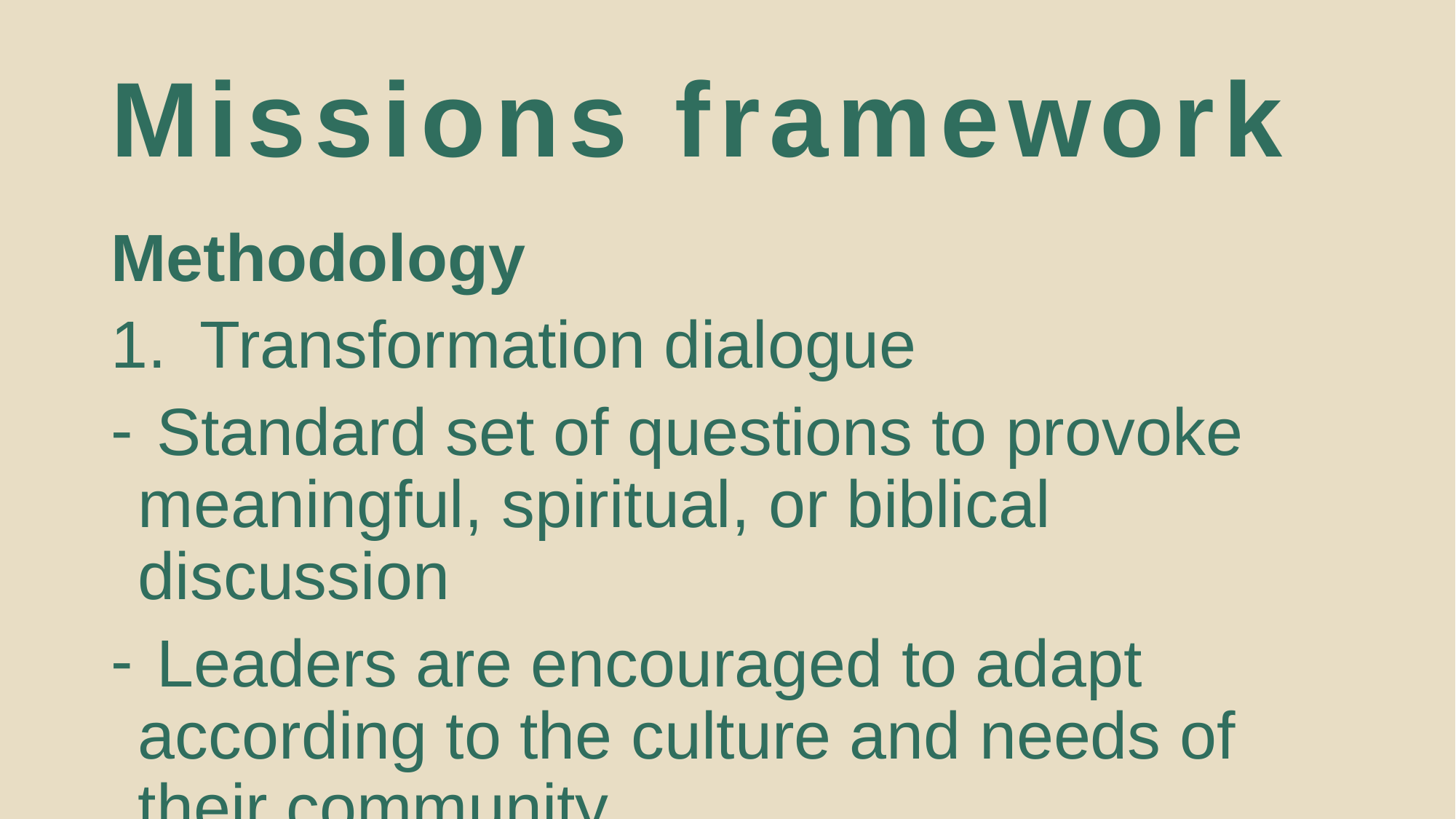

# Missions framework
Methodology
Transformation dialogue
 Standard set of questions to provoke meaningful, spiritual, or biblical discussion
 Leaders are encouraged to adapt according to the culture and needs of their community